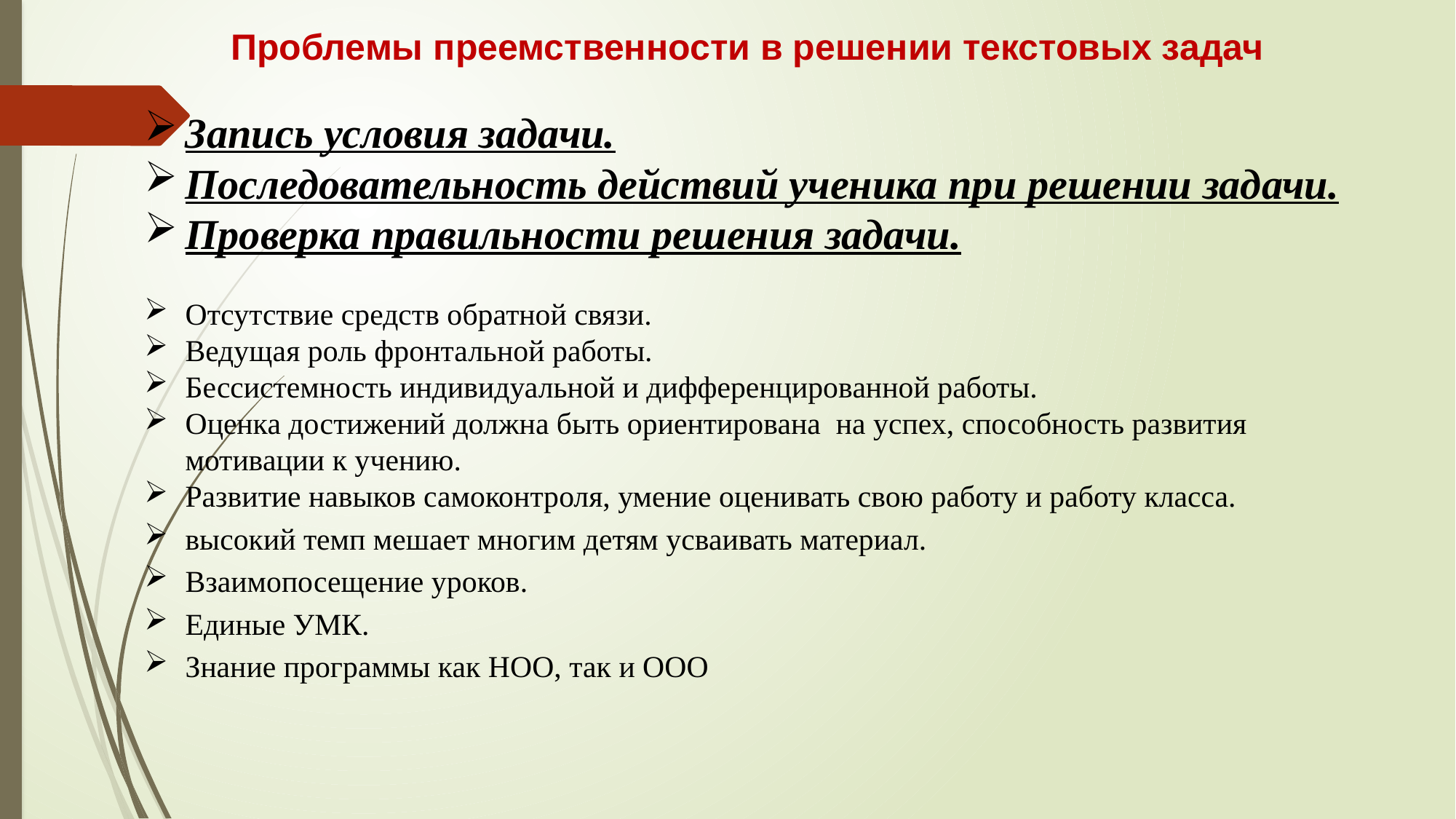

# Проблемы преемственности в решении текстовых задач
Запись условия задачи.
Последовательность действий ученика при решении задачи.
Проверка правильности решения задачи.

Отсутствие средств обратной связи.
Ведущая роль фронтальной работы.
Бессистемность индивидуальной и дифференцированной работы.
Оценка достижений должна быть ориентирована  на успех, способность развития мотивации к учению.
Развитие навыков самоконтроля, умение оценивать свою работу и работу класса.
высокий темп мешает многим детям усваивать материал.
Взаимопосещение уроков.
Единые УМК.
Знание программы как НОО, так и ООО